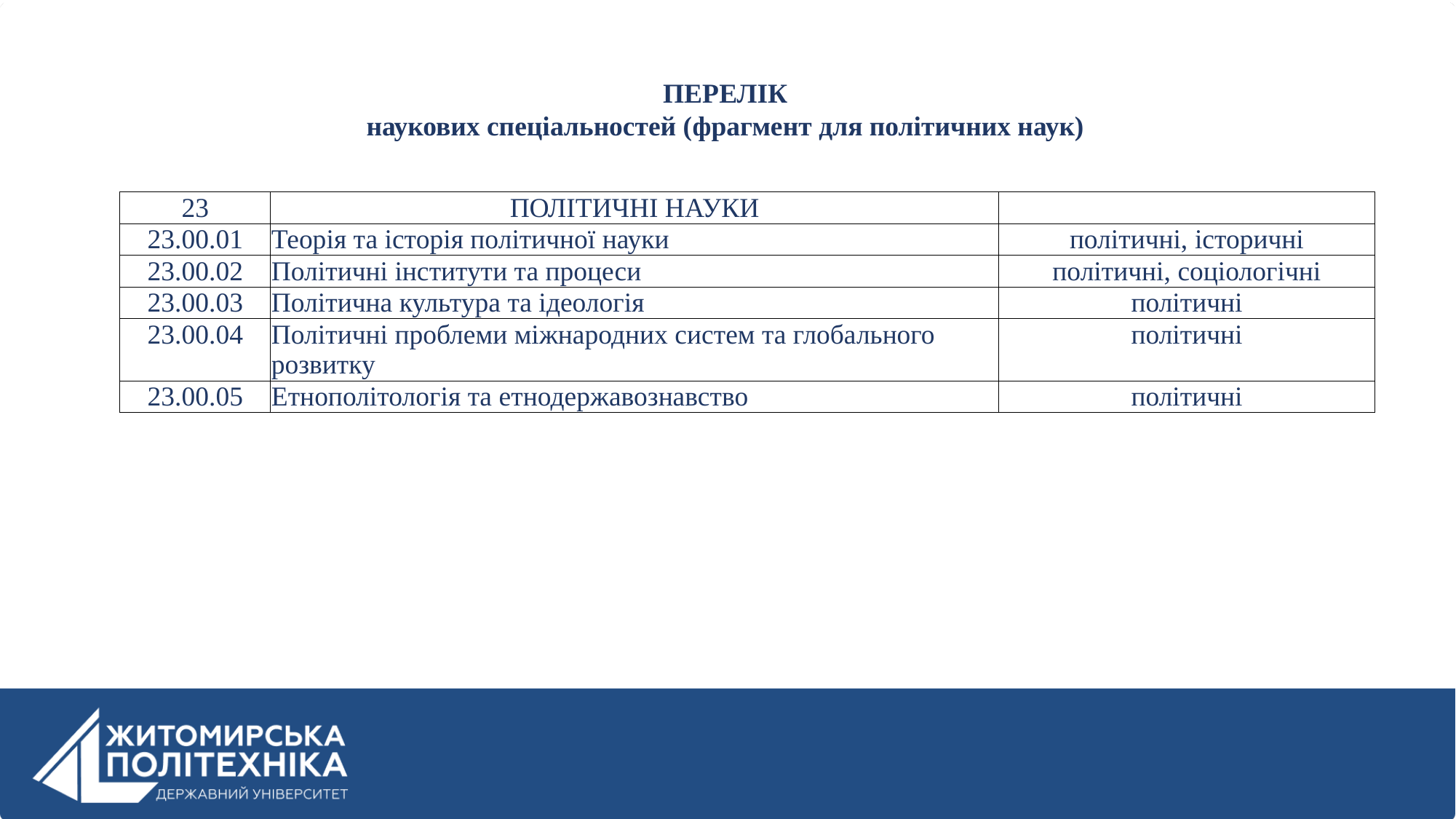

ПЕРЕЛІК
наукових спеціальностей (фрагмент для політичних наук)
| 23 | ПОЛІТИЧНІ НАУКИ |  |
| --- | --- | --- |
| 23.00.01 | Теорія та історія політичної науки | політичні, історичні |
| 23.00.02 | Політичні інститути та процеси | політичні, соціологічні |
| 23.00.03 | Політична культура та ідеологія | політичні |
| 23.00.04 | Політичні проблеми міжнародних систем та глобального розвитку | політичні |
| 23.00.05 | Етнополітологія та етнодержавознавство | політичні |